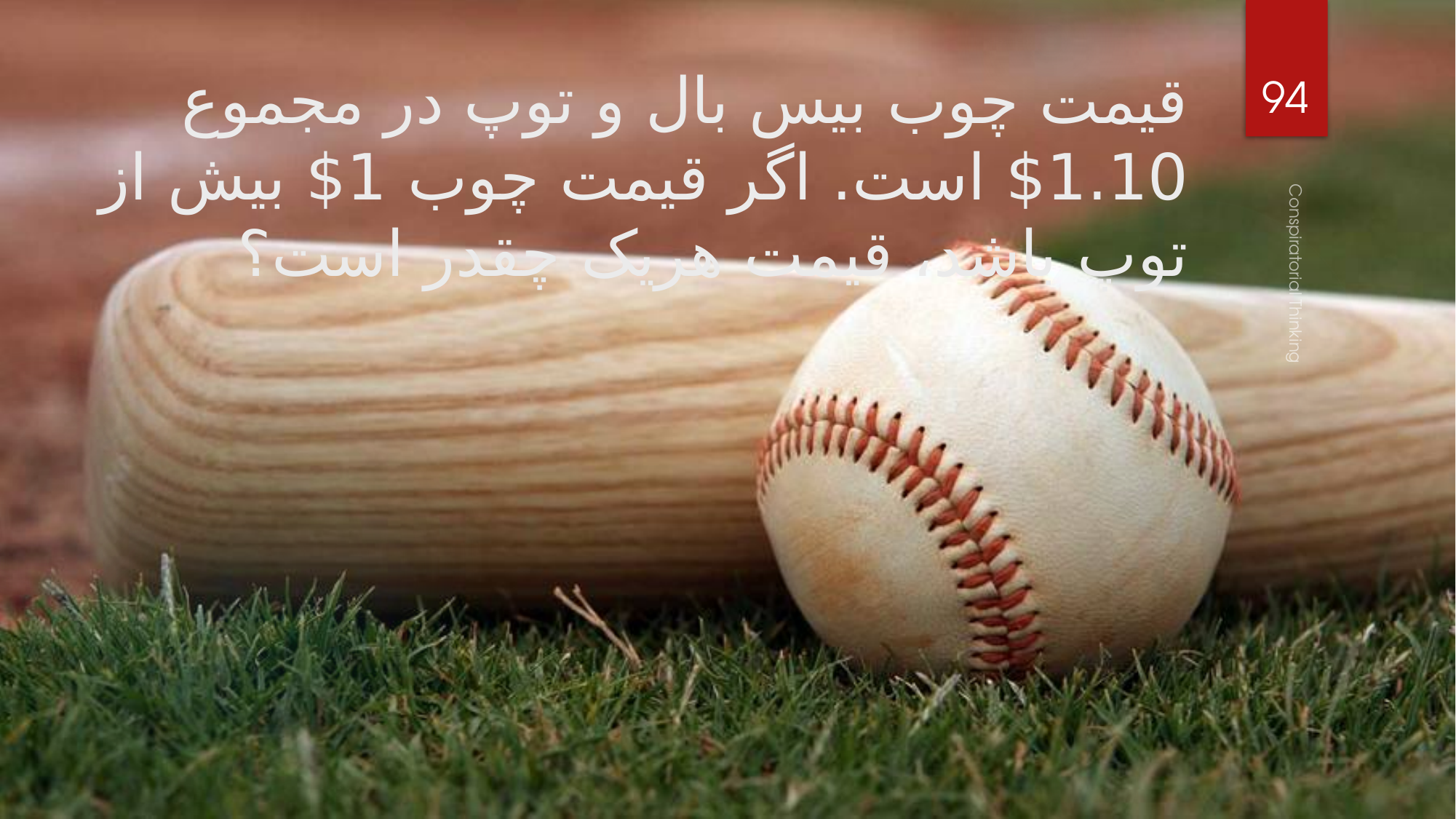

94
# قیمت چوب بیس بال و توپ در مجموع 1.10$ است. اگر قیمت چوب 1$ بیش از توپ باشد، قیمت هریک چقدر است؟
Conspiratorial Thinking